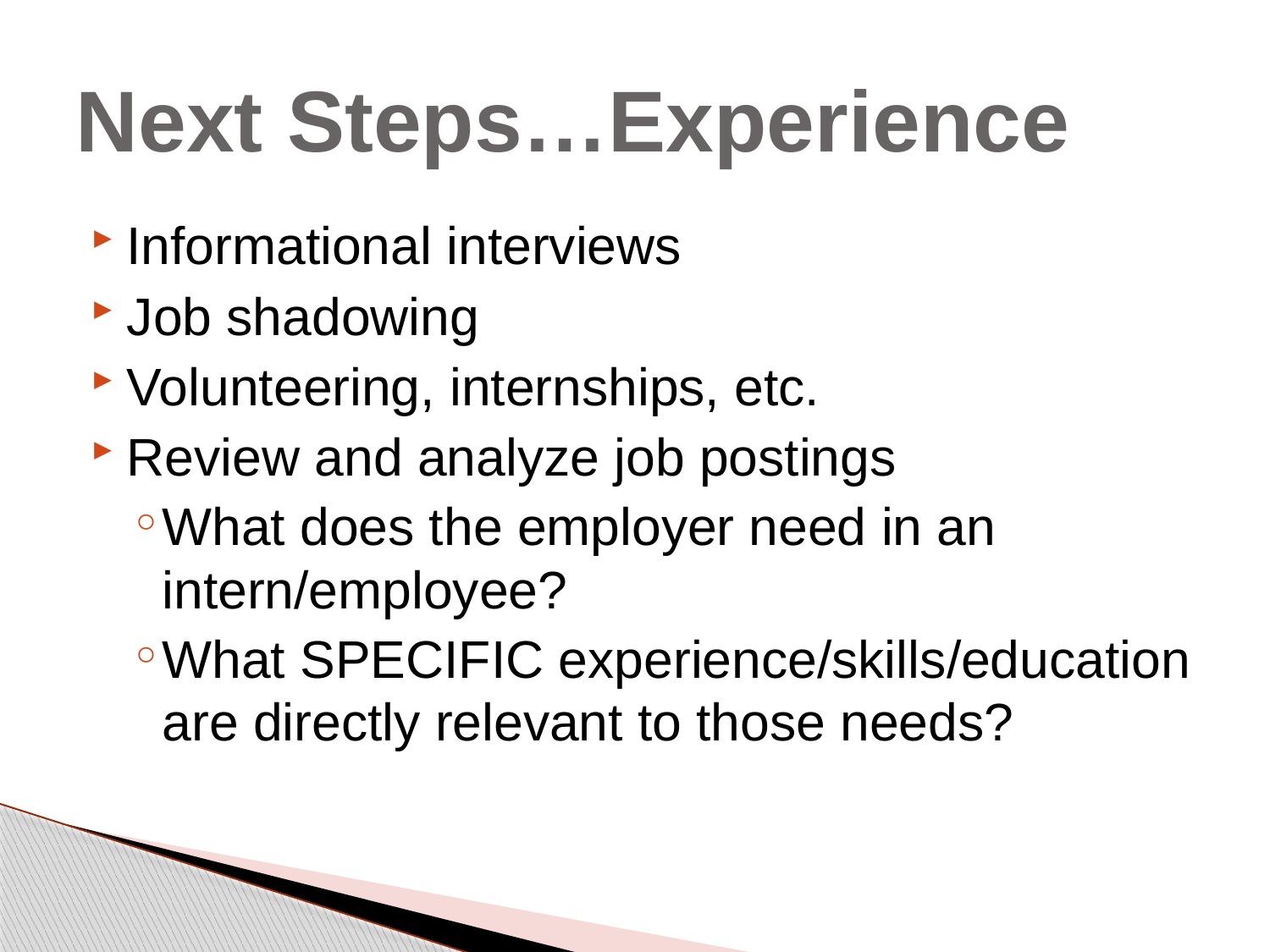

# Next Steps…Experience
Informational interviews
Job shadowing
Volunteering, internships, etc.
Review and analyze job postings
What does the employer need in an intern/employee?
What SPECIFIC experience/skills/education are directly relevant to those needs?